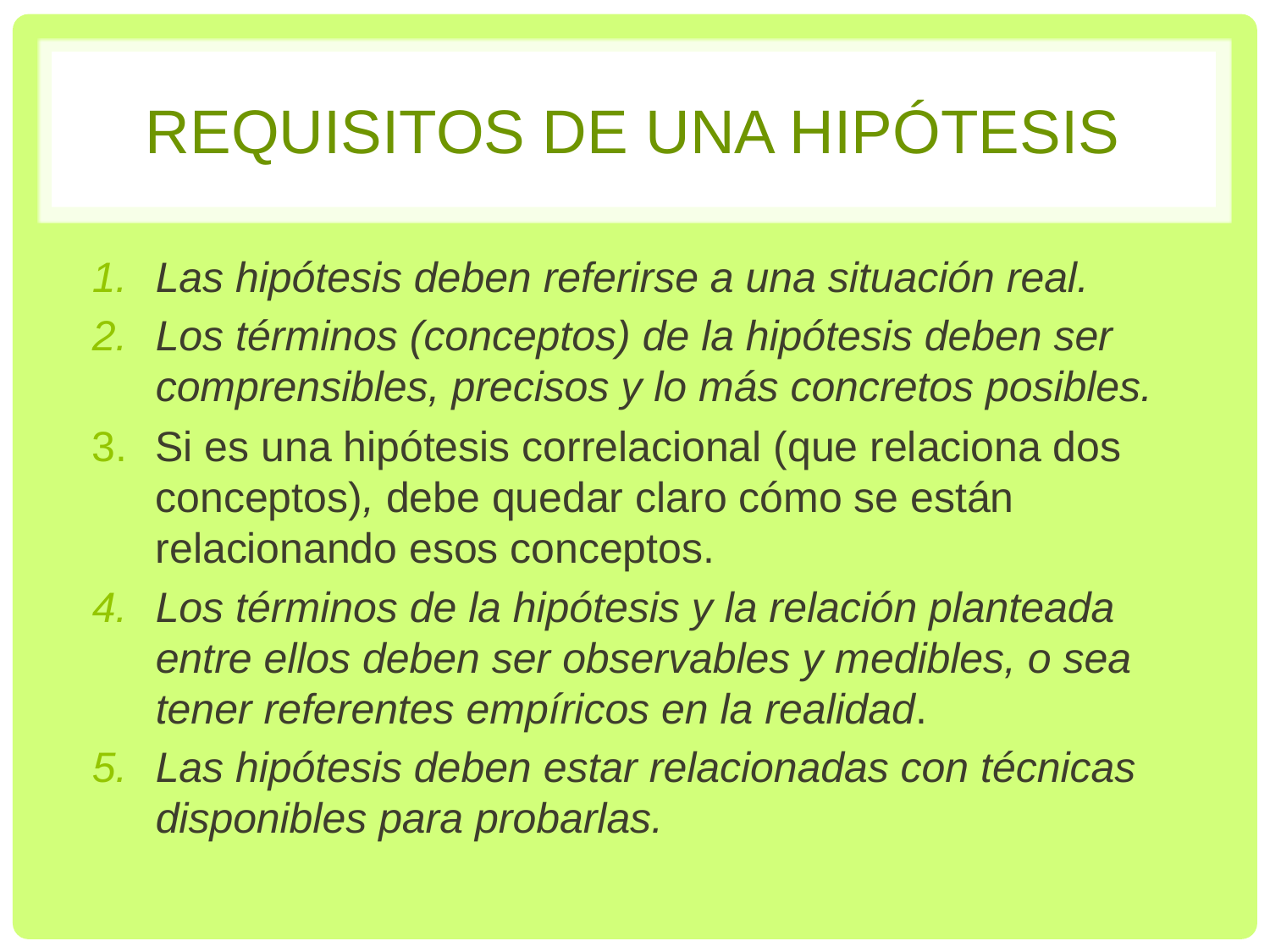

# Requisitos de una hipótesis
Las hipótesis deben referirse a una situación real.
Los términos (conceptos) de la hipótesis deben ser comprensibles, precisos y lo más concretos posibles.
Si es una hipótesis correlacional (que relaciona dos conceptos), debe quedar claro cómo se están relacionando esos conceptos.
Los términos de la hipótesis y la relación planteada entre ellos deben ser observables y medibles, o sea tener referentes empíricos en la realidad.
Las hipótesis deben estar relacionadas con técnicas disponibles para probarlas.